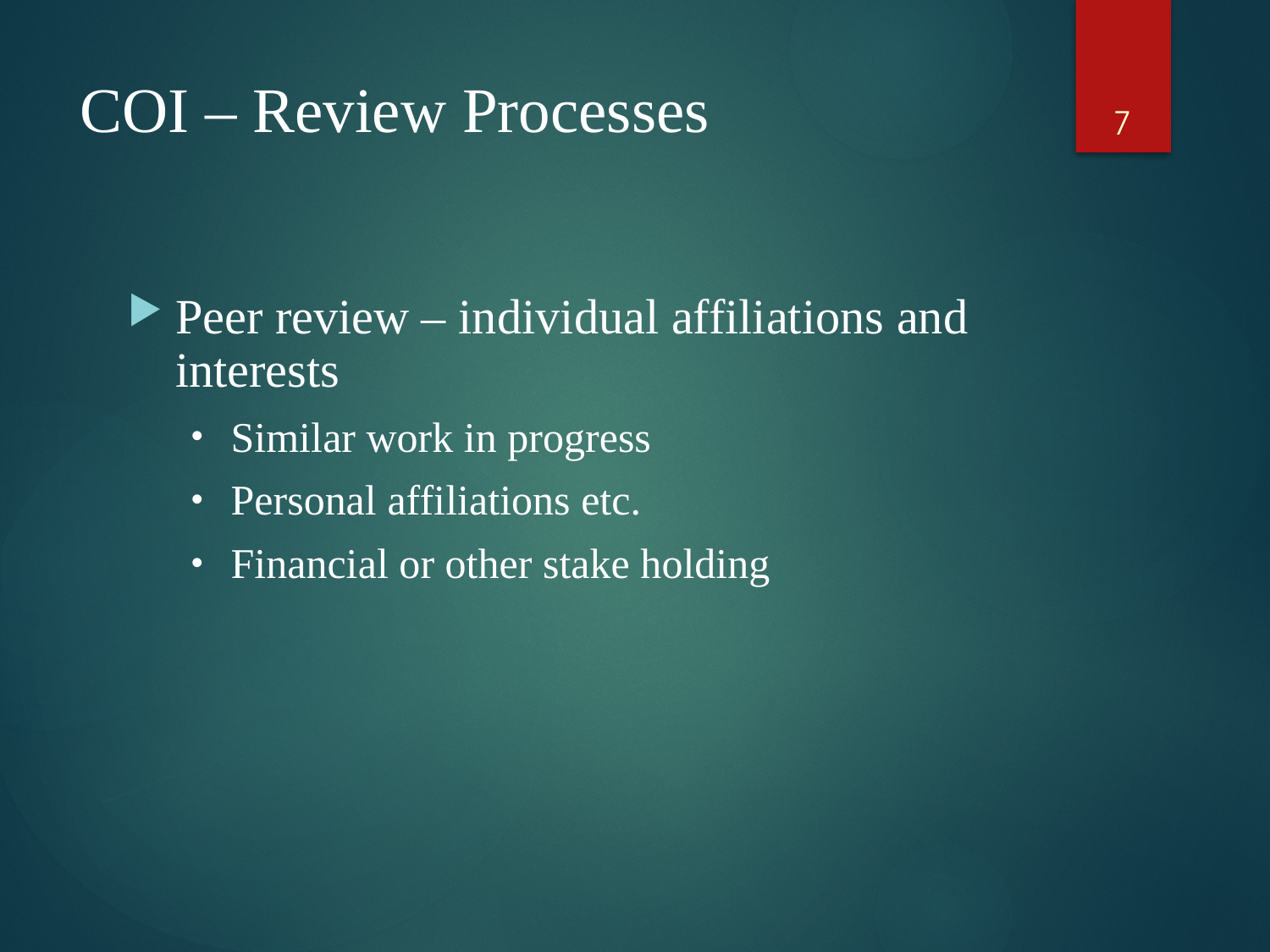

7
# COI – Review Processes
Peer review – individual affiliations and interests
Similar work in progress
Personal affiliations etc.
Financial or other stake holding